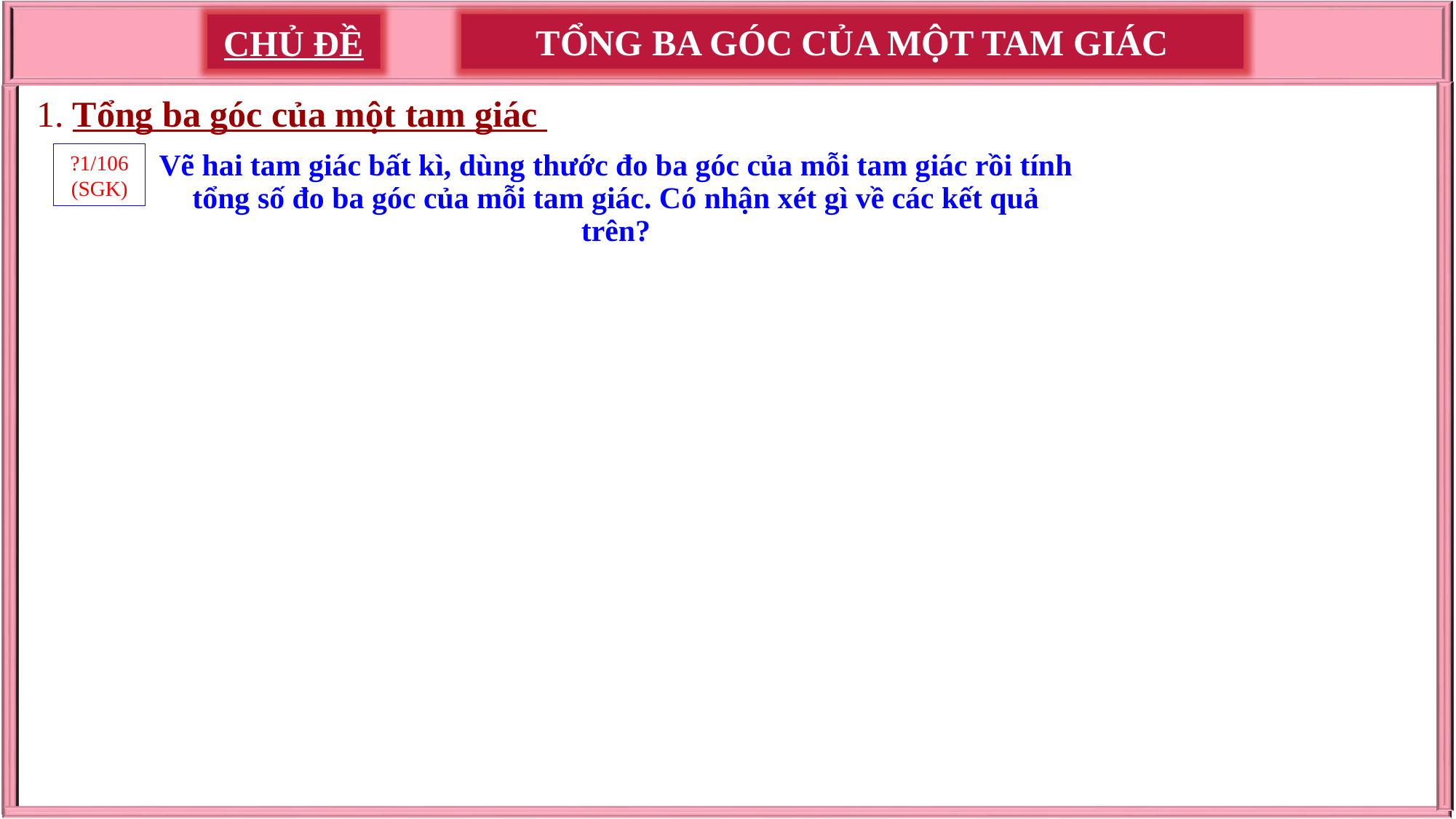

TỔNG BA GÓC CỦA MỘT TAM GIÁC
CHỦ ĐỀ
1. Tổng ba góc của một tam giác
?1/106 (SGK)
Vẽ hai tam giác bất kì, dùng thước đo ba góc của mỗi tam giác rồi tính tổng số đo ba góc của mỗi tam giác. Có nhận xét gì về các kết quả trên?